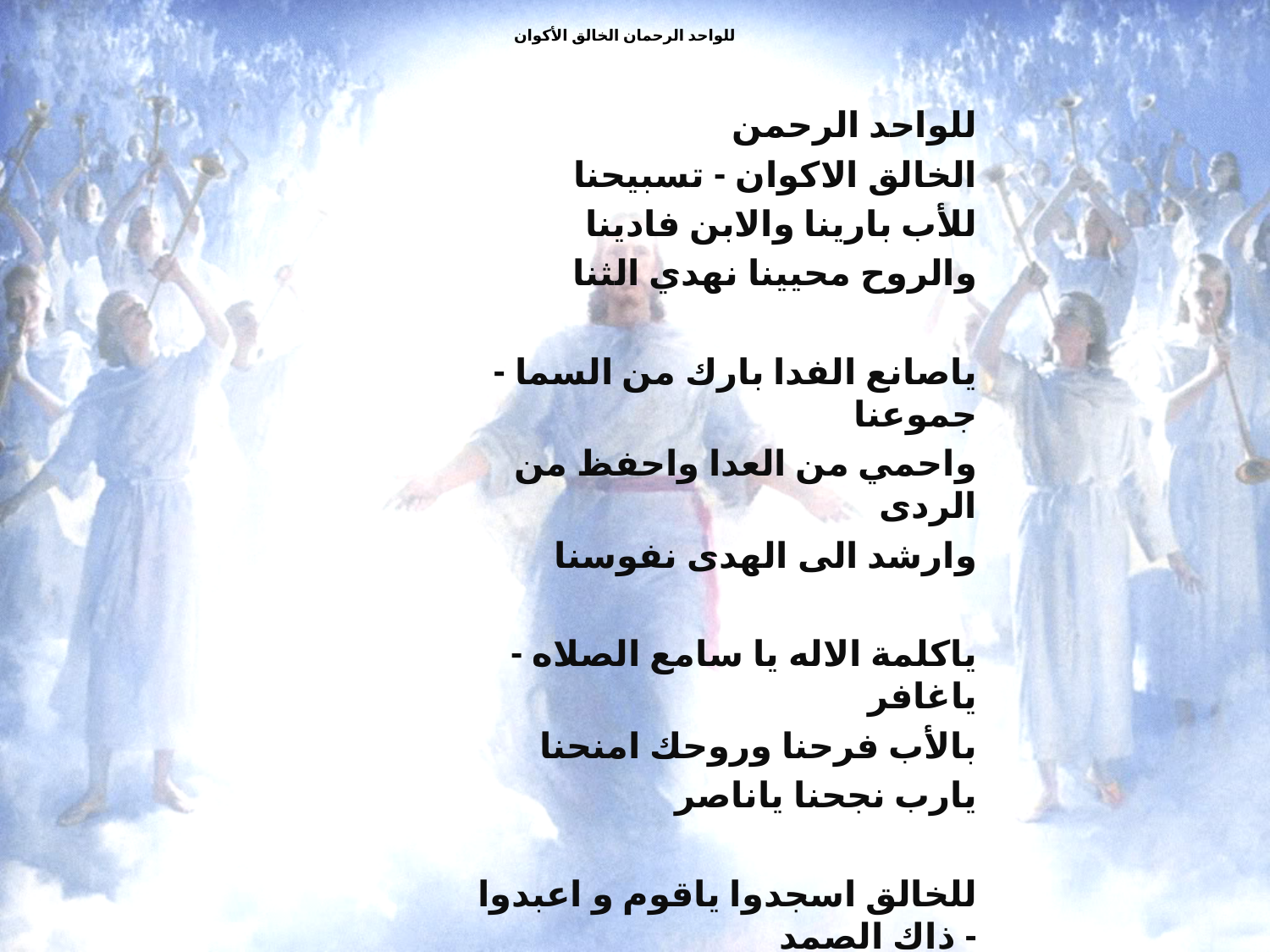

# للواحد الرحمان الخالق الأكوان
للواحد الرحمن
الخالق الاكوان - تسبيحنا
للأب بارينا والابن فادينا
والروح محيينا نهدي الثنا

ياصانع الفدا بارك من السما - جموعنا
واحمي من العدا واحفظ من الردى
وارشد الى الهدى نفوسنا

ياكلمة الاله يا سامع الصلاه - ياغافر
بالأب فرحنا وروحك امنحنا
يارب نجحنا ياناصر

للخالق اسجدوا ياقوم و اعبدوا - ذاك الصمد
للواحد العظيم ثالوثنا القديم
تسبيحنا نقيم الى الابد